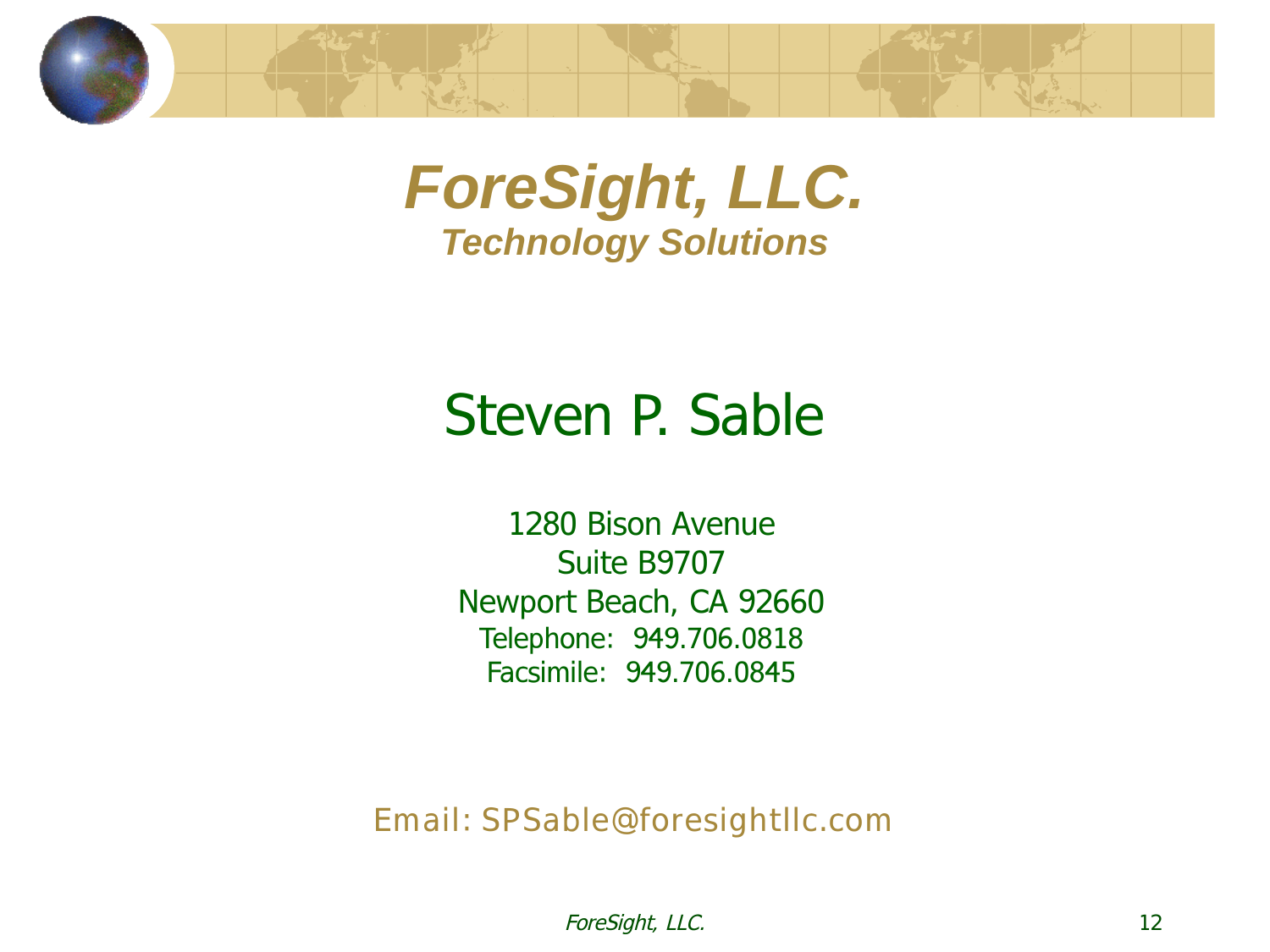

# ForeSight, LLC.
Technology Solutions
Steven P. Sable
| 1280 Bison Avenue Suite B9707 Newport Beach, CA 92660 Telephone: 949.706.0818 Facsimile: 949.706.0845 |
| --- |
Email: SPSable@foresightllc.com
ForeSight, LLC.
12